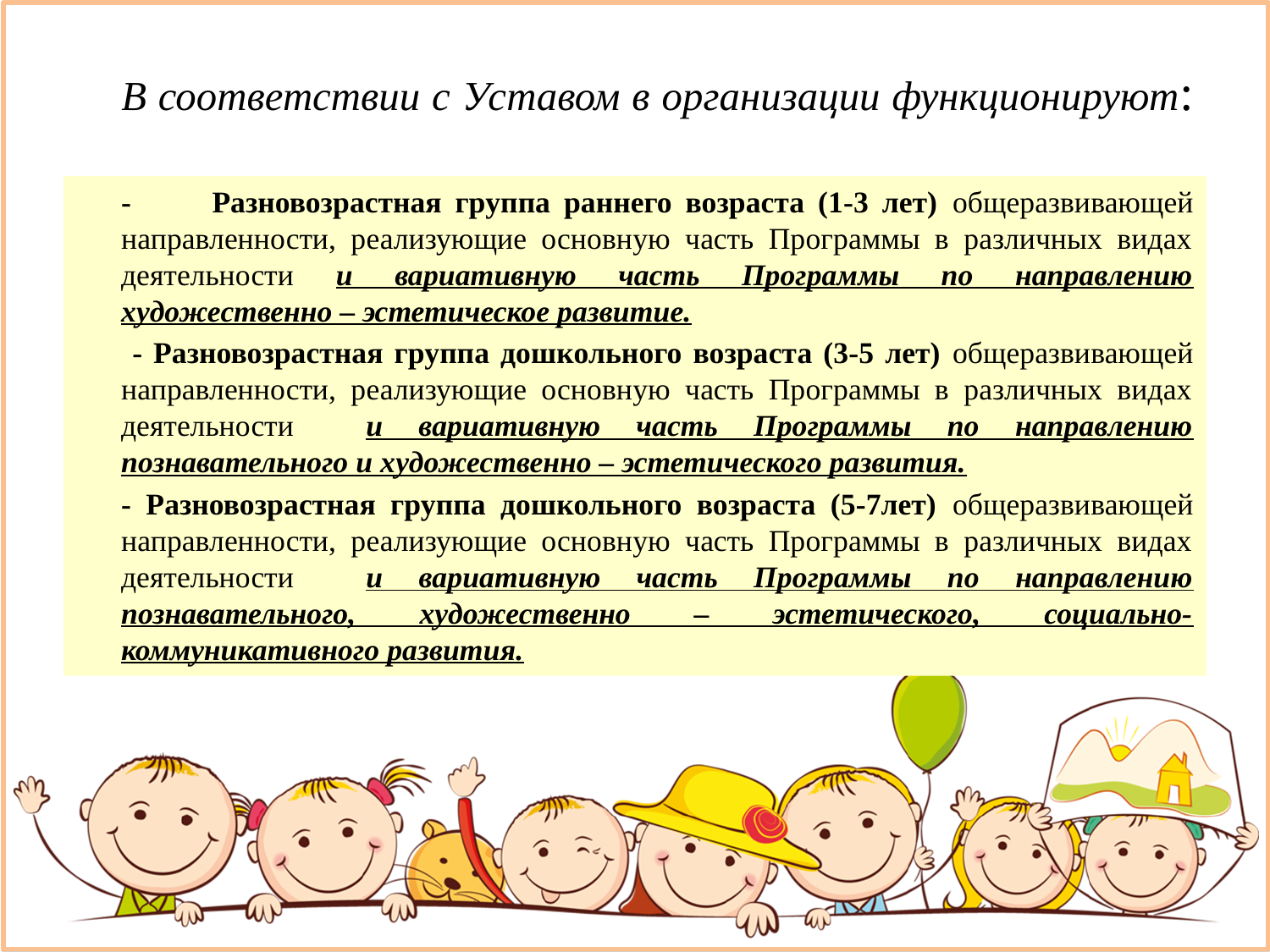

# В соответствии с Уставом в организации функционируют:
-      Разновозрастная группа раннего возраста (1-3 лет) общеразвивающей направленности, реализующие основную часть Программы в различных видах деятельности и вариативную часть Программы по направлению художественно – эстетическое развитие.
 - Разновозрастная группа дошкольного возраста (3-5 лет) общеразвивающей направленности, реализующие основную часть Программы в различных видах деятельности  и вариативную часть Программы по направлению познавательного и художественно – эстетического развития.
- Разновозрастная группа дошкольного возраста (5-7лет) общеразвивающей направленности, реализующие основную часть Программы в различных видах деятельности  и вариативную часть Программы по направлению познавательного, художественно – эстетического, социально-коммуникативного развития.